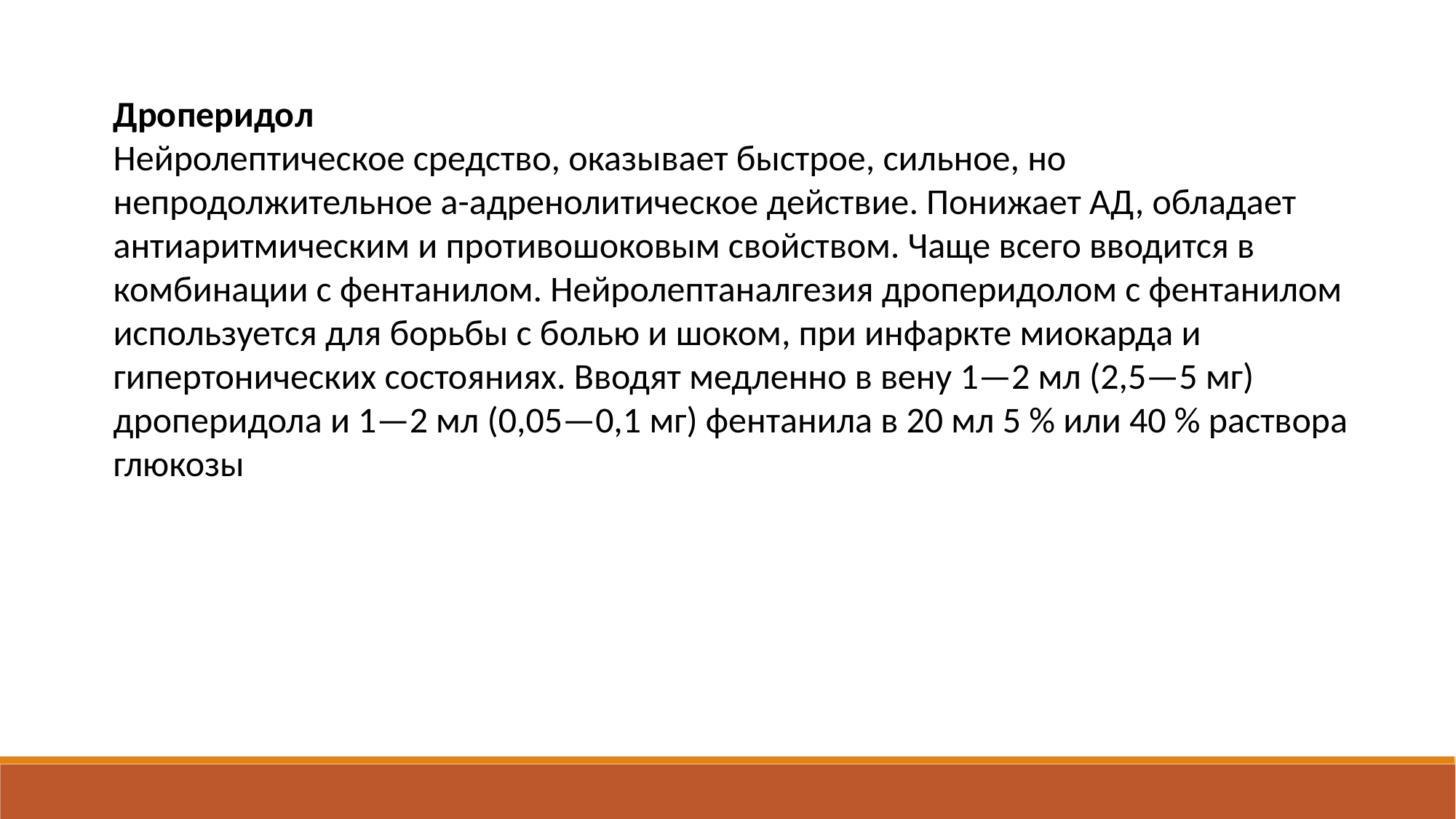

Дроперидол
Нейролептическое средство, оказывает быстрое, сильное, но непродолжительное а-адренолитическое действие. Понижает АД, обладает антиаритмическим и противошоковым свойством. Чаще всего вводится в комбинации с фентанилом. Нейролептаналгезия дроперидолом с фентанилом используется для борьбы с болью и шоком, при инфаркте миокарда и гипертонических состояниях. Вводят медленно в вену 1—2 мл (2,5—5 мг) дроперидола и 1—2 мл (0,05—0,1 мг) фентанила в 20 мл 5 % или 40 % раствора глюкозы